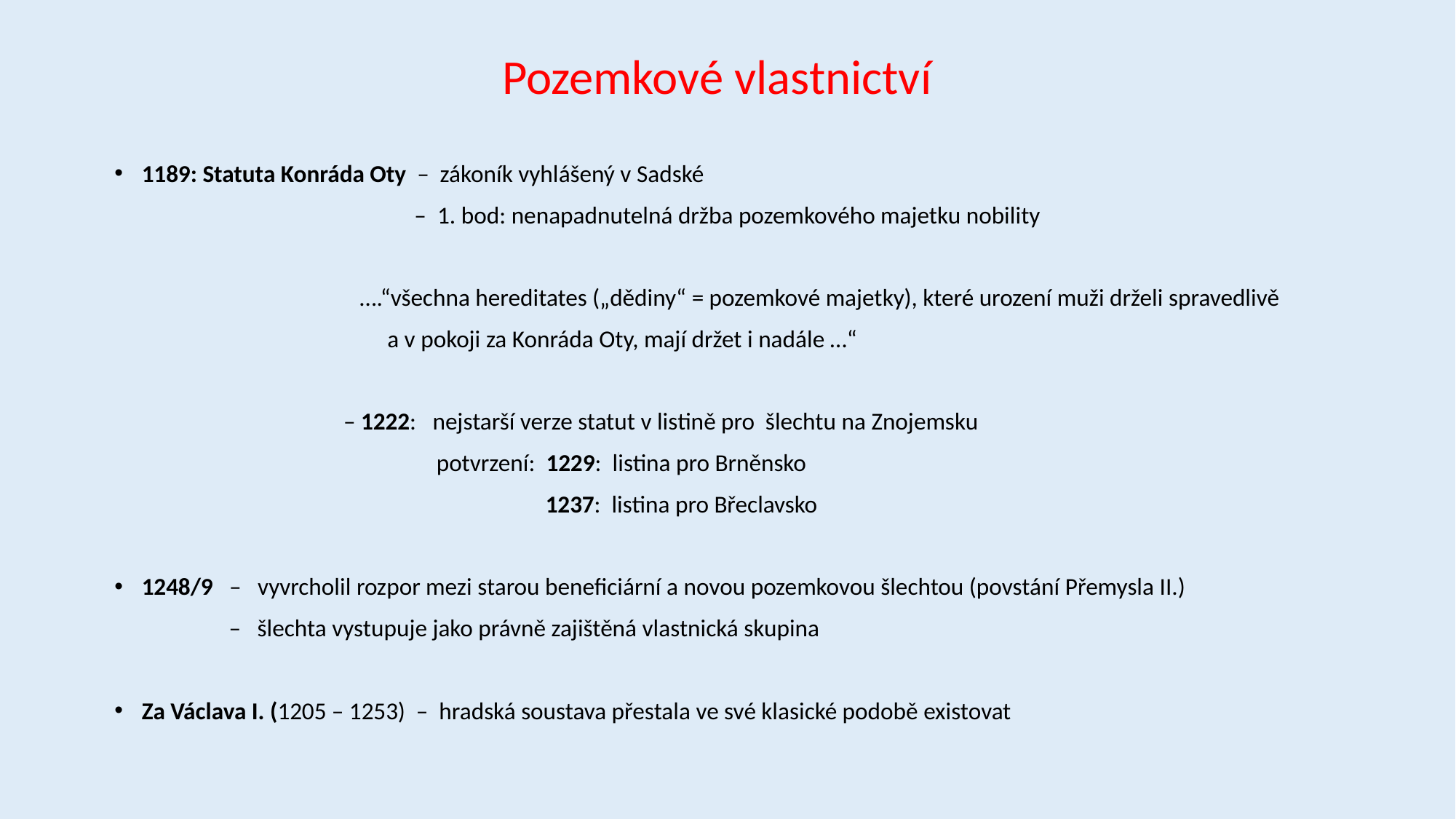

# Pozemkové vlastnictví
1189: Statuta Konráda Oty  –  zákoník vyhlášený v Sadské
                                                       –  1. bod: nenapadnutelná držba pozemkového majetku nobility

                                             ….“všechna hereditates („dědiny“ = pozemkové majetky), které urození muži drželi spravedlivě
                                                  a v pokoji za Konráda Oty, mají držet i nadále …“

                                          – 1222:   nejstarší verze statut v listině pro  šlechtu na Znojemsku
                                                           potvrzení:  1229:  listina pro Brněnsko
                                                                               1237:  listina pro Břeclavsko

1248/9   –   vyvrcholil rozpor mezi starou beneficiární a novou pozemkovou šlechtou (povstání Přemysla II.)
                     –   šlechta vystupuje jako právně zajištěná vlastnická skupina

Za Václava I. (1205 – 1253)  –  hradská soustava přestala ve své klasické podobě existovat